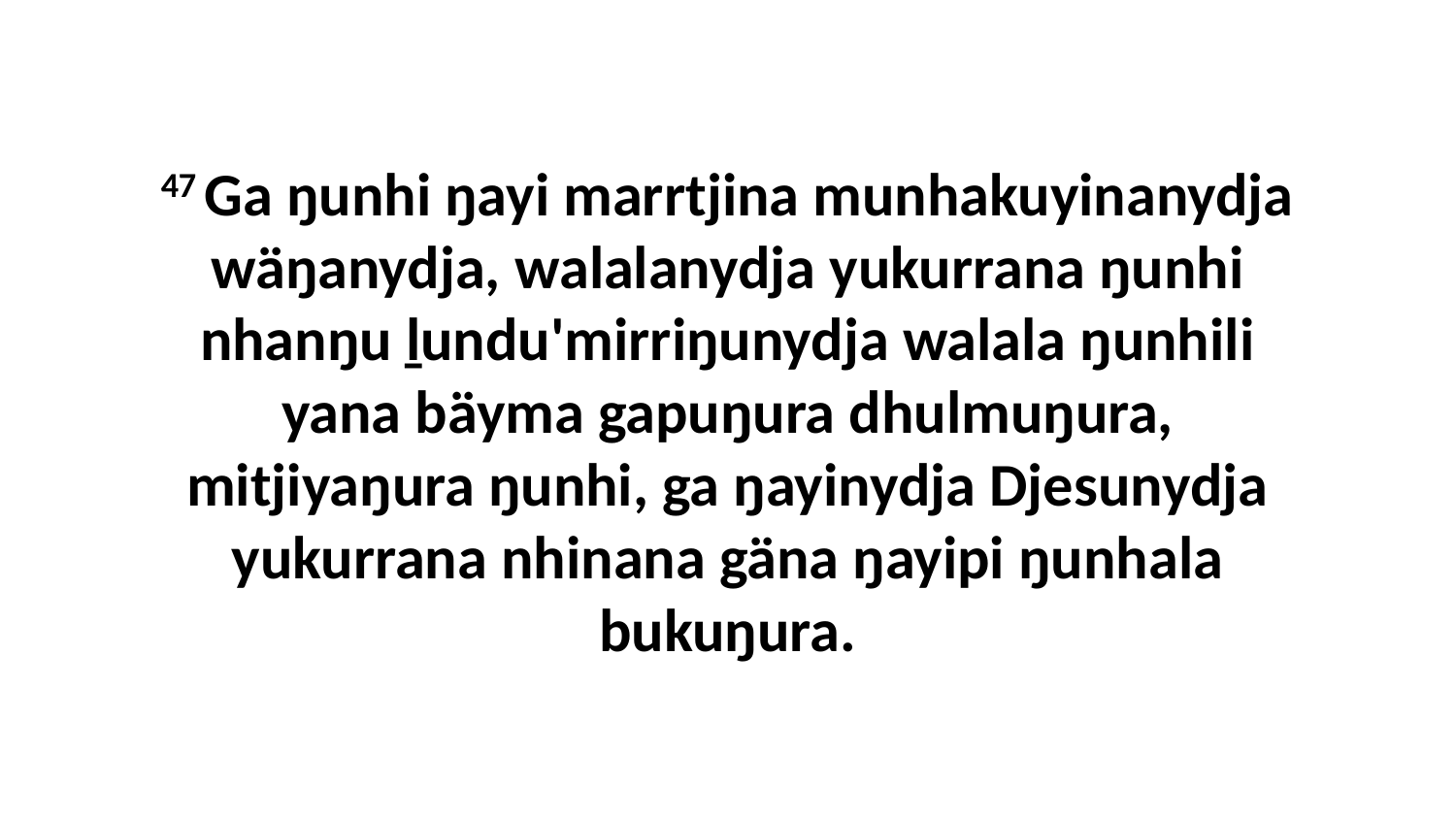

47 Ga ŋunhi ŋayi marrtjina munhakuyinanydja wäŋanydja, walalanydja yukurrana ŋunhi nhanŋu ḻundu'mirriŋunydja walala ŋunhili yana bäyma gapuŋura dhulmuŋura, mitjiyaŋura ŋunhi, ga ŋayinydja Djesunydja yukurrana nhinana gäna ŋayipi ŋunhala bukuŋura.